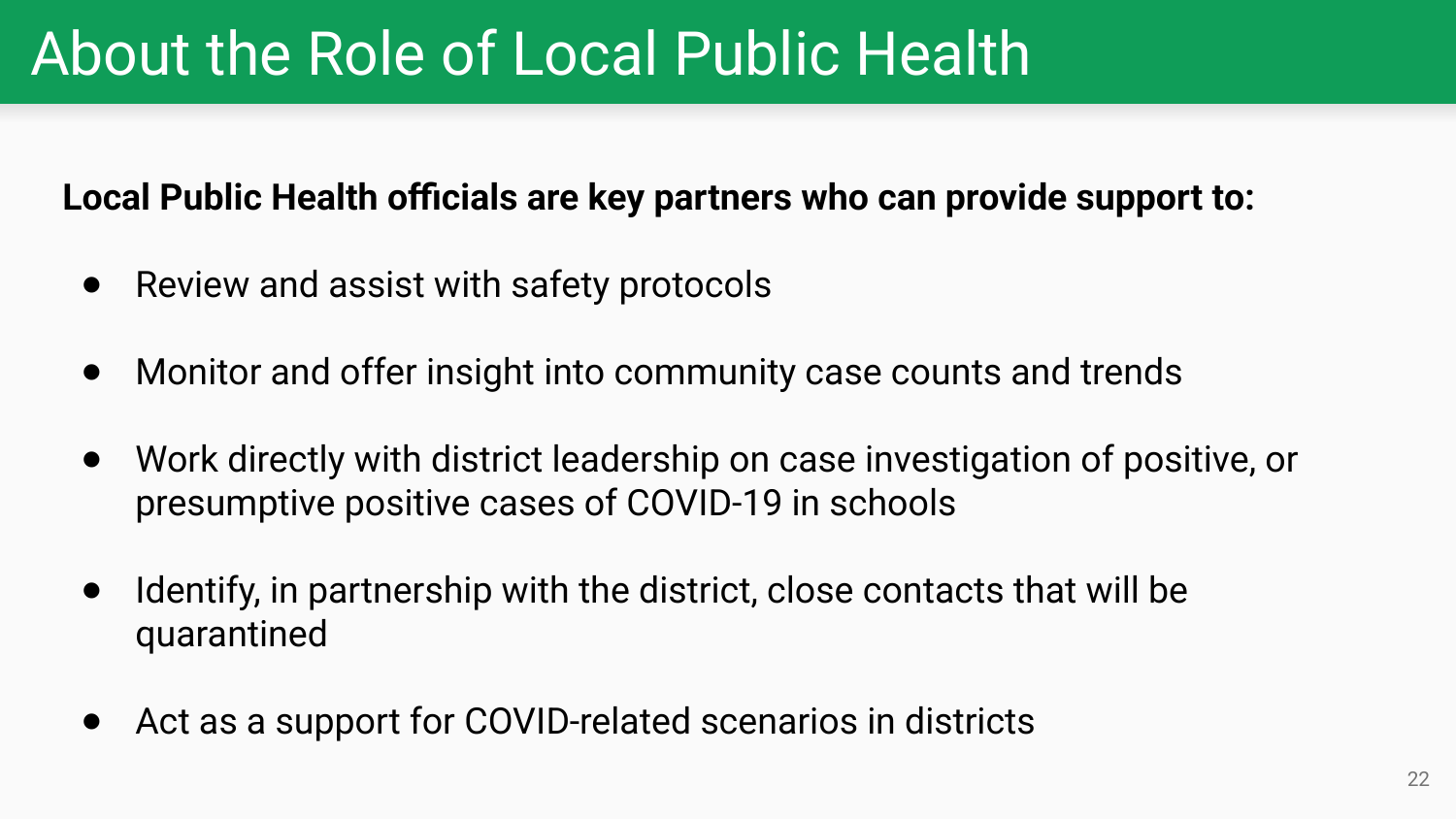

# About the Role of Local Public Health
Local Public Health officials are key partners who can provide support to:

Review and assist with safety protocols

Monitor and offer insight into community case counts and trends

Work directly with district leadership on case investigation of positive, or presumptive positive cases of COVID-19 in schools

Identify, in partnership with the district, close contacts that will be quarantined

Act as a support for COVID-related scenarios in districts

22